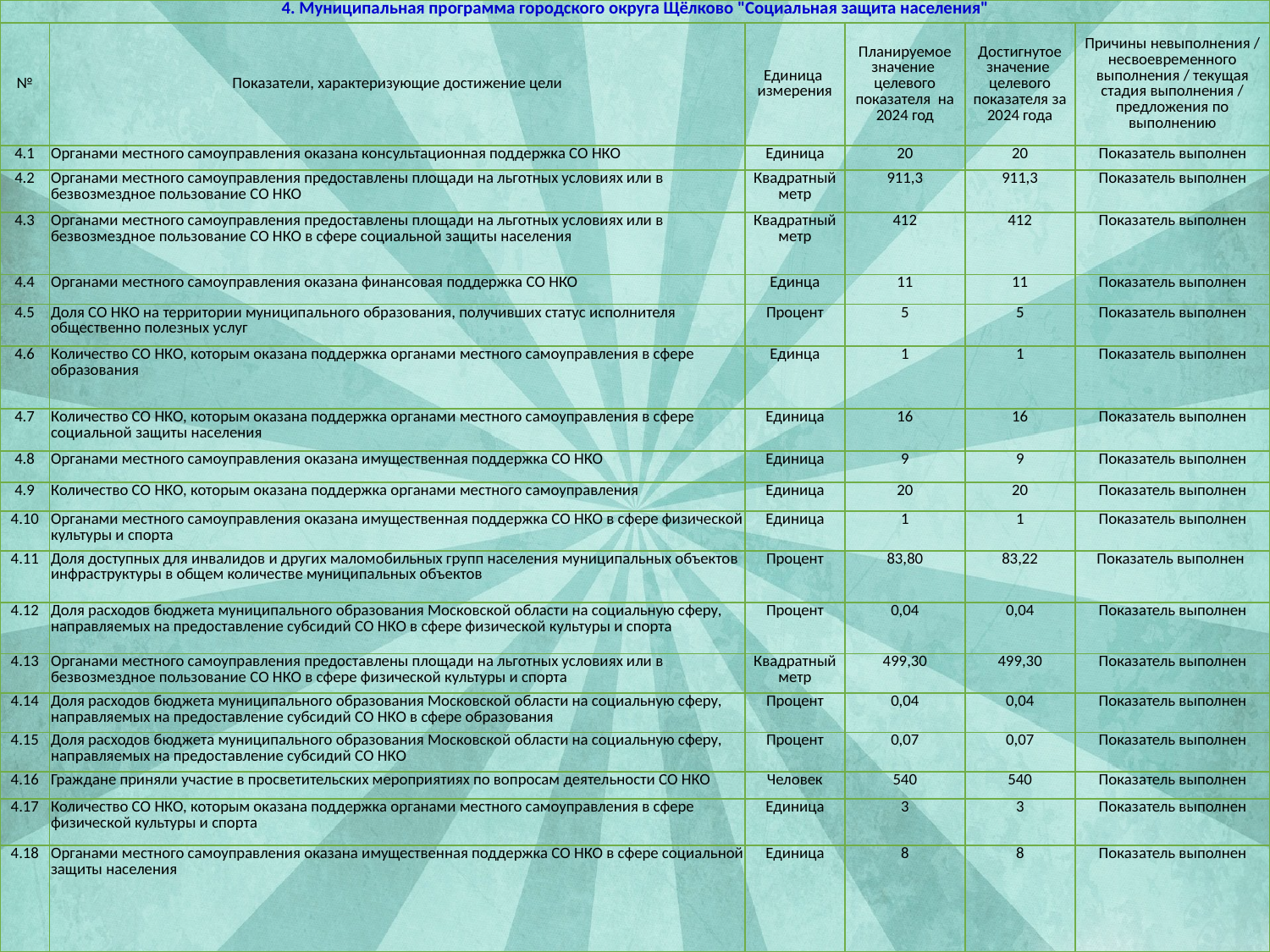

| 4. Муниципальная программа городского округа Щёлково "Социальная защита населения" |  |  |  |  |  |
| --- | --- | --- | --- | --- | --- |
| № | Показатели, характеризующие достижение цели | Единица измерения | Планируемое значение целевого показателя на 2024 год | Достигнутое значение целевого показателя за 2024 года | Причины невыполнения / несвоевременного выполнения / текущая стадия выполнения / предложения по выполнению |
| 4.1 | Органами местного самоуправления оказана консультационная поддержка СО НКО | Единица | 20 | 20 | Показатель выполнен |
| 4.2 | Органами местного самоуправления предоставлены площади на льготных условиях или в безвозмездное пользование СО НКО | Квадратный метр | 911,3 | 911,3 | Показатель выполнен |
| 4.3 | Органами местного самоуправления предоставлены площади на льготных условиях или в безвозмездное пользование СО НКО в сфере социальной защиты населения | Квадратный метр | 412 | 412 | Показатель выполнен |
| 4.4 | Органами местного самоуправления оказана финансовая поддержка СО НКО | Единца | 11 | 11 | Показатель выполнен |
| 4.5 | Доля СО НКО на территории муниципального образования, получивших статус исполнителя общественно полезных услуг | Процент | 5 | 5 | Показатель выполнен |
| 4.6 | Количество СО НКО, которым оказана поддержка органами местного самоуправления в сфере образования | Единца | 1 | 1 | Показатель выполнен |
| 4.7 | Количество СО НКО, которым оказана поддержка органами местного самоуправления в сфере социальной защиты населения | Единица | 16 | 16 | Показатель выполнен |
| 4.8 | Органами местного самоуправления оказана имущественная поддержка СО НКО | Единица | 9 | 9 | Показатель выполнен |
| 4.9 | Количество СО НКО, которым оказана поддержка органами местного самоуправления | Единица | 20 | 20 | Показатель выполнен |
| 4.10 | Органами местного самоуправления оказана имущественная поддержка СО НКО в сфере физической культуры и спорта | Единица | 1 | 1 | Показатель выполнен |
| 4.11 | Доля доступных для инвалидов и других маломобильных групп населения муниципальных объектов инфраструктуры в общем количестве муниципальных объектов | Процент | 83,80 | 83,22 | Показатель выполнен |
| 4.12 | Доля расходов бюджета муниципального образования Московской области на социальную сферу, направляемых на предоставление субсидий СО НКО в сфере физической культуры и спорта | Процент | 0,04 | 0,04 | Показатель выполнен |
| 4.13 | Органами местного самоуправления предоставлены площади на льготных условиях или в безвозмездное пользование СО НКО в сфере физической культуры и спорта | Квадратный метр | 499,30 | 499,30 | Показатель выполнен |
| 4.14 | Доля расходов бюджета муниципального образования Московской области на социальную сферу, направляемых на предоставление субсидий СО НКО в сфере образования | Процент | 0,04 | 0,04 | Показатель выполнен |
| 4.15 | Доля расходов бюджета муниципального образования Московской области на социальную сферу, направляемых на предоставление субсидий СО НКО | Процент | 0,07 | 0,07 | Показатель выполнен |
| 4.16 | Граждане приняли участие в просветительских мероприятиях по вопросам деятельности СО НКО | Человек | 540 | 540 | Показатель выполнен |
| 4.17 | Количество СО НКО, которым оказана поддержка органами местного самоуправления в сфере физической культуры и спорта | Единица | 3 | 3 | Показатель выполнен |
| 4.18 | Органами местного самоуправления оказана имущественная поддержка СО НКО в сфере социальной защиты населения | Единица | 8 | 8 | Показатель выполнен |